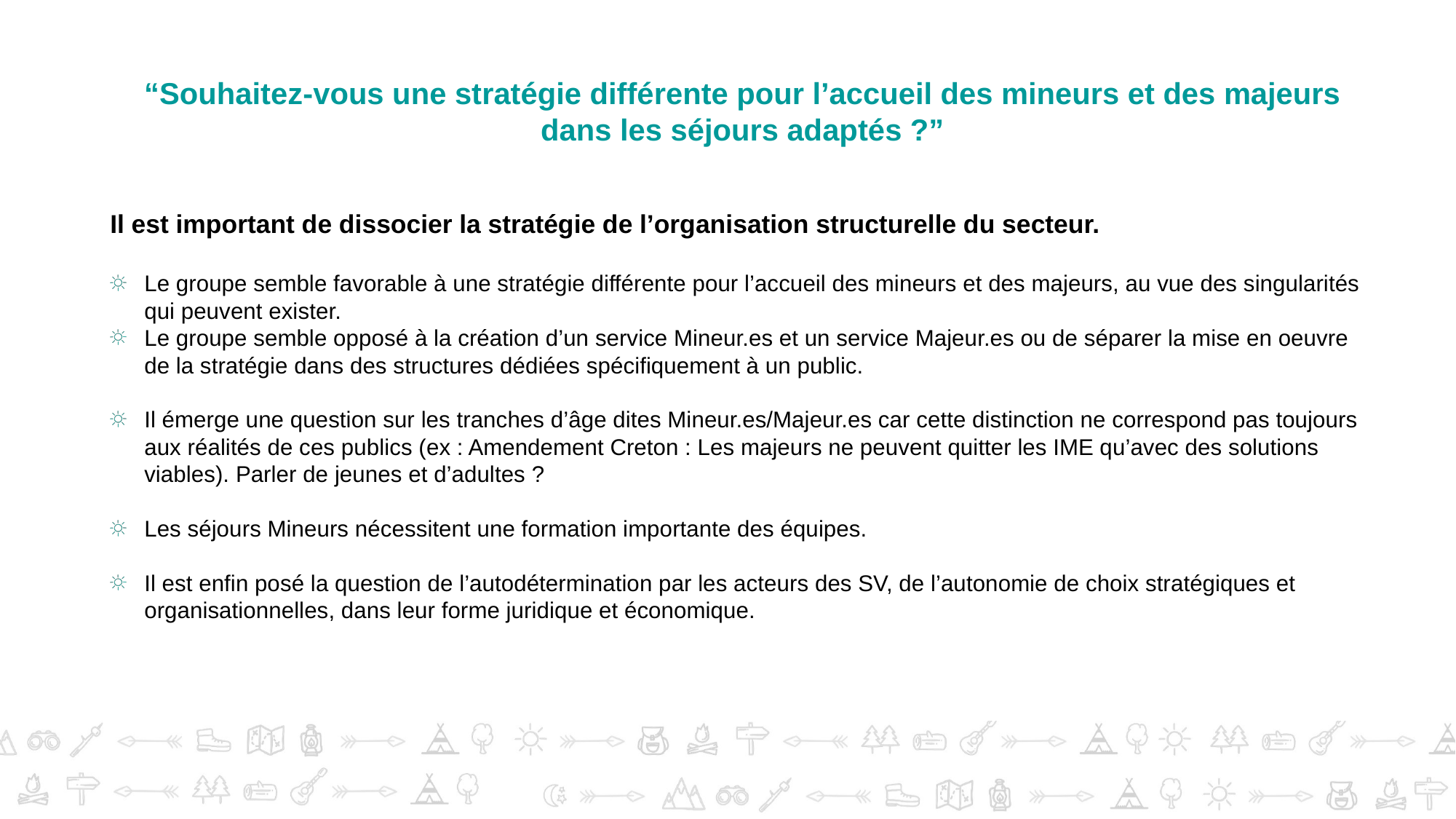

“Souhaitez-vous une stratégie différente pour l’accueil des mineurs et des majeurs dans les séjours adaptés ?”

Il est important de dissocier la stratégie de l’organisation structurelle du secteur.

Le groupe semble favorable à une stratégie différente pour l’accueil des mineurs et des majeurs, au vue des singularités qui peuvent exister.
Le groupe semble opposé à la création d’un service Mineur.es et un service Majeur.es ou de séparer la mise en oeuvre de la stratégie dans des structures dédiées spécifiquement à un public.

Il émerge une question sur les tranches d’âge dites Mineur.es/Majeur.es car cette distinction ne correspond pas toujours aux réalités de ces publics (ex : Amendement Creton : Les majeurs ne peuvent quitter les IME qu’avec des solutions viables). Parler de jeunes et d’adultes ?

Les séjours Mineurs nécessitent une formation importante des équipes.

Il est enfin posé la question de l’autodétermination par les acteurs des SV, de l’autonomie de choix stratégiques et organisationnelles, dans leur forme juridique et économique.